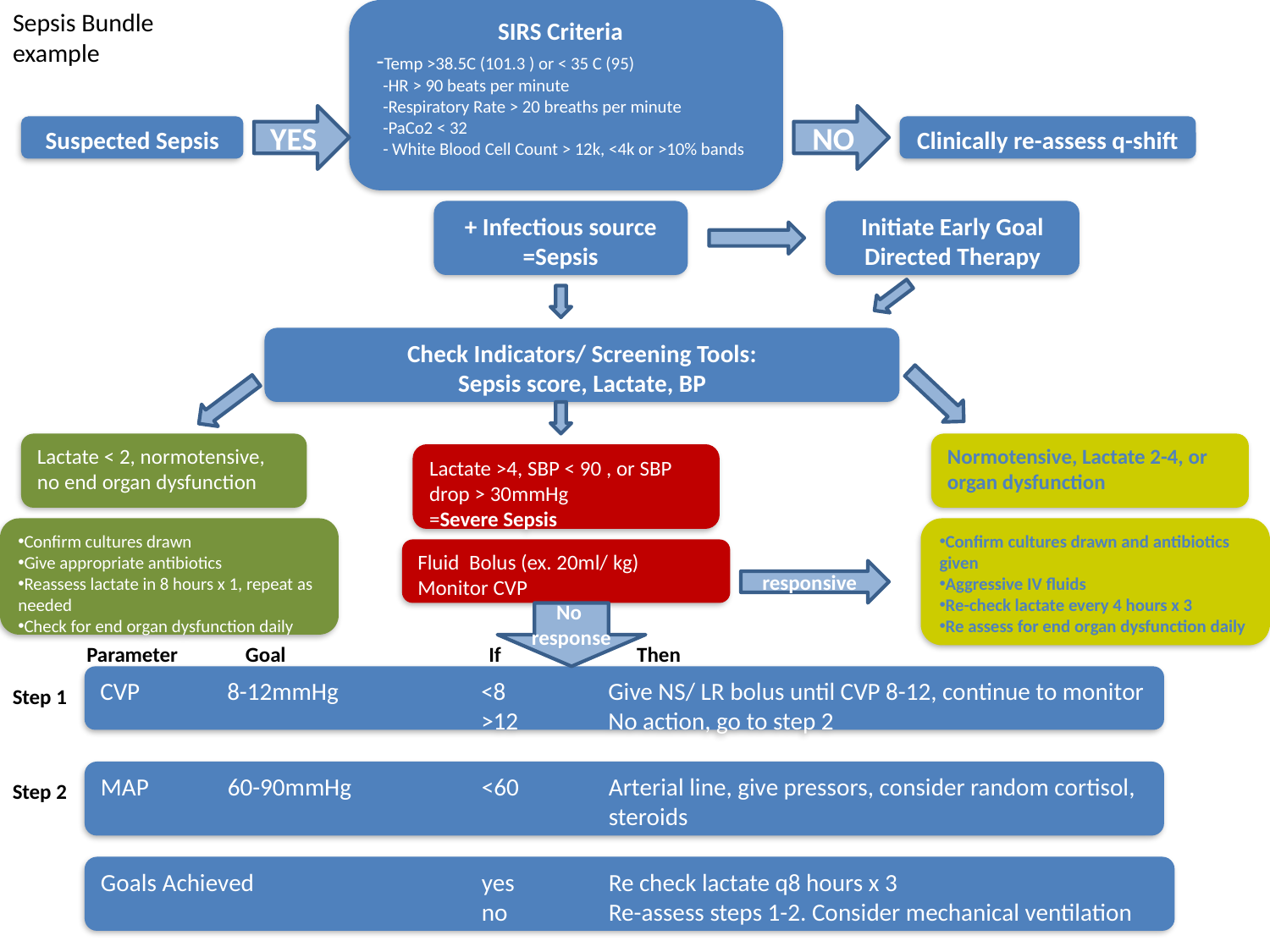

# Sepsis Bundle example
	SIRS Criteria
 -Temp >38.5C (101.3 ) or < 35 C (95)
   -HR > 90 beats per minute
   -Respiratory Rate > 20 breaths per minute
   -PaCo2 < 32
   - White Blood Cell Count > 12k, <4k or >10% bands
YES
NO
Suspected Sepsis
Clinically re-assess q-shift
+ Infectious source
=Sepsis
Initiate Early Goal Directed Therapy

Check Indicators/ Screening Tools:
Sepsis score, Lactate, BP

Lactate < 2, normotensive, no end organ dysfunction
Normotensive, Lactate 2-4, or organ dysfunction
Lactate >4, SBP < 90 , or SBP drop > 30mmHg
=Severe Sepsis
Confirm cultures drawn
Give appropriate antibiotics
Reassess lactate in 8 hours x 1, repeat as needed
Check for end organ dysfunction daily
Confirm cultures drawn and antibiotics given
Aggressive IV fluids
Re-check lactate every 4 hours x 3
Re assess for end organ dysfunction daily
Fluid  Bolus (ex. 20ml/ kg)
Monitor CVP

responsive
No
response
Parameter
Goal
If
Then
CVP	8-12mmHg		<8	Give NS/ LR bolus until CVP 8-12, continue to monitor
  			>12	No action, go to step 2
Step 1
MAP	60-90mmHg		<60	Arterial line, give pressors, consider random cortisol, 				steroids
Step 2
Goals Achieved		yes	Re check lactate q8 hours x 3
			no	Re-assess steps 1-2. Consider mechanical ventilation